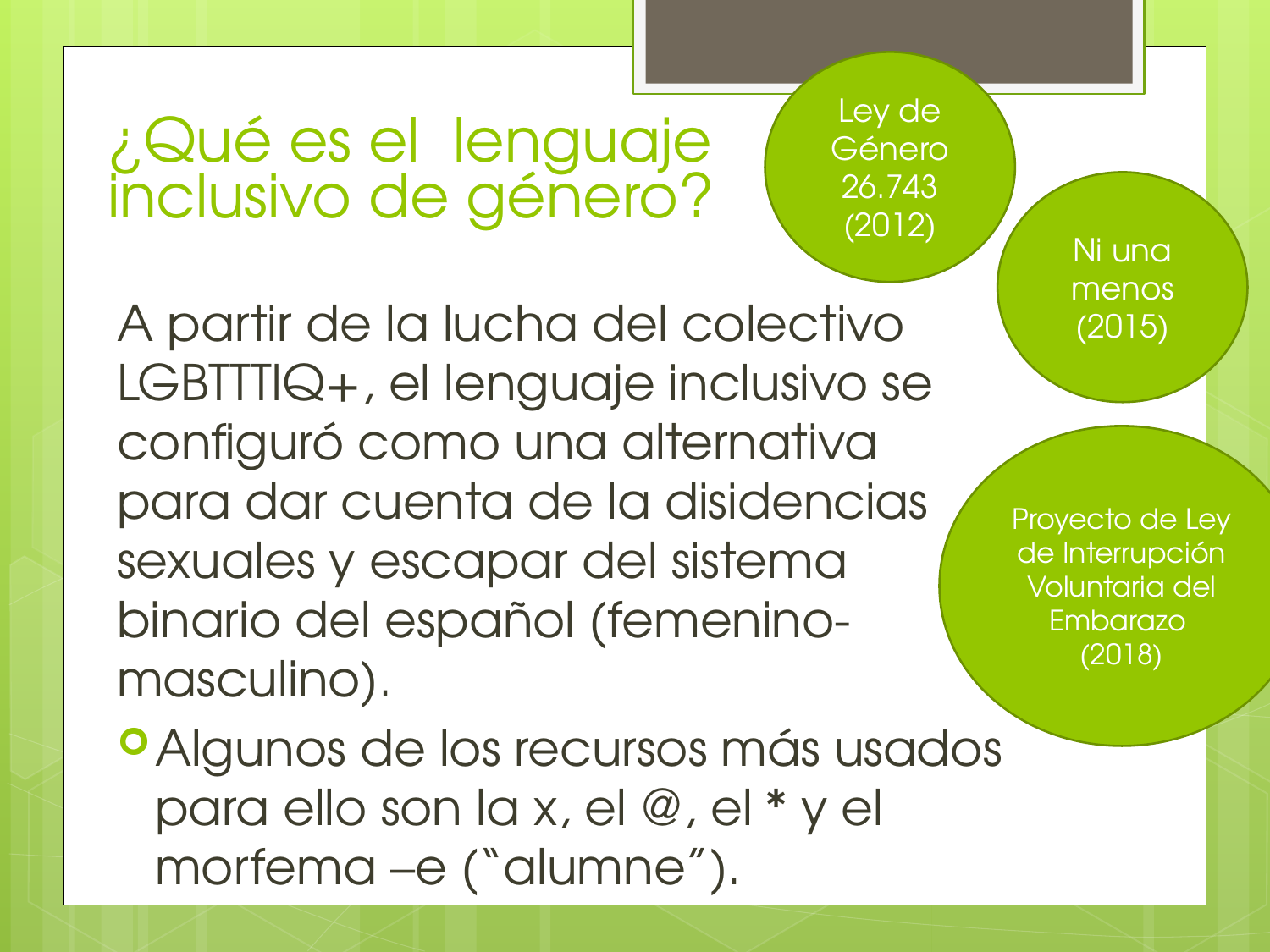

Ley de Género 26.743 (2012)
# ¿Qué es el  lenguaje inclusivo de género?
Ni una menos
(2015)
A partir de la lucha del colectivo LGBTTTIQ+, el lenguaje inclusivo se configuró como una alternativa          para dar cuenta de la disidencias sexuales y escapar del sistema          binario del español (femenino-masculino).
Algunos de los recursos más usados para ello son la x, el @, el * y el morfema –e (“alumne”).
Proyecto de Ley de Interrupción Voluntaria del Embarazo
(2018)